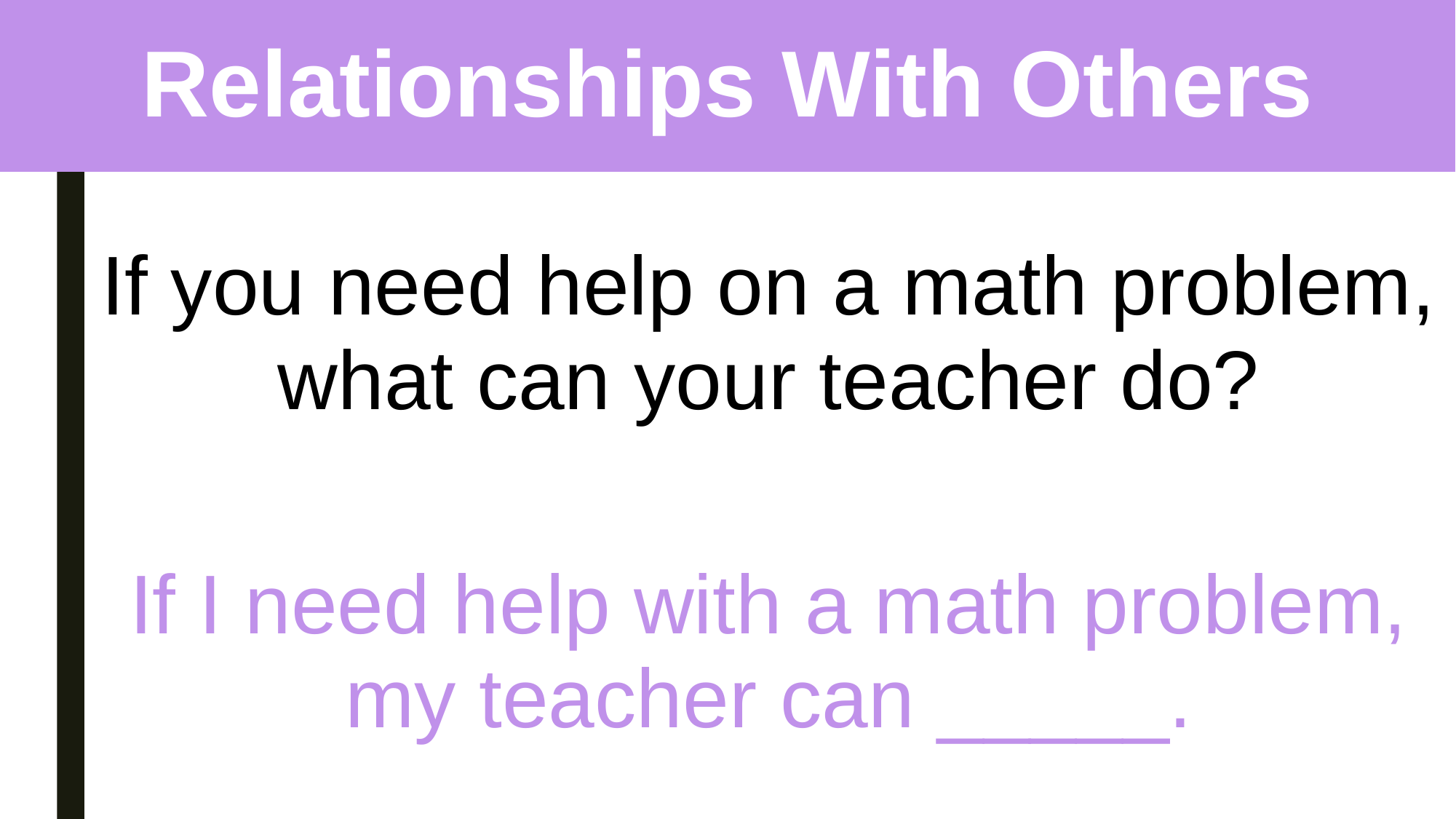

# Relationships With Others
If you need help on a math problem, what can your teacher do?

If I need help with a math problem, my teacher can _____.